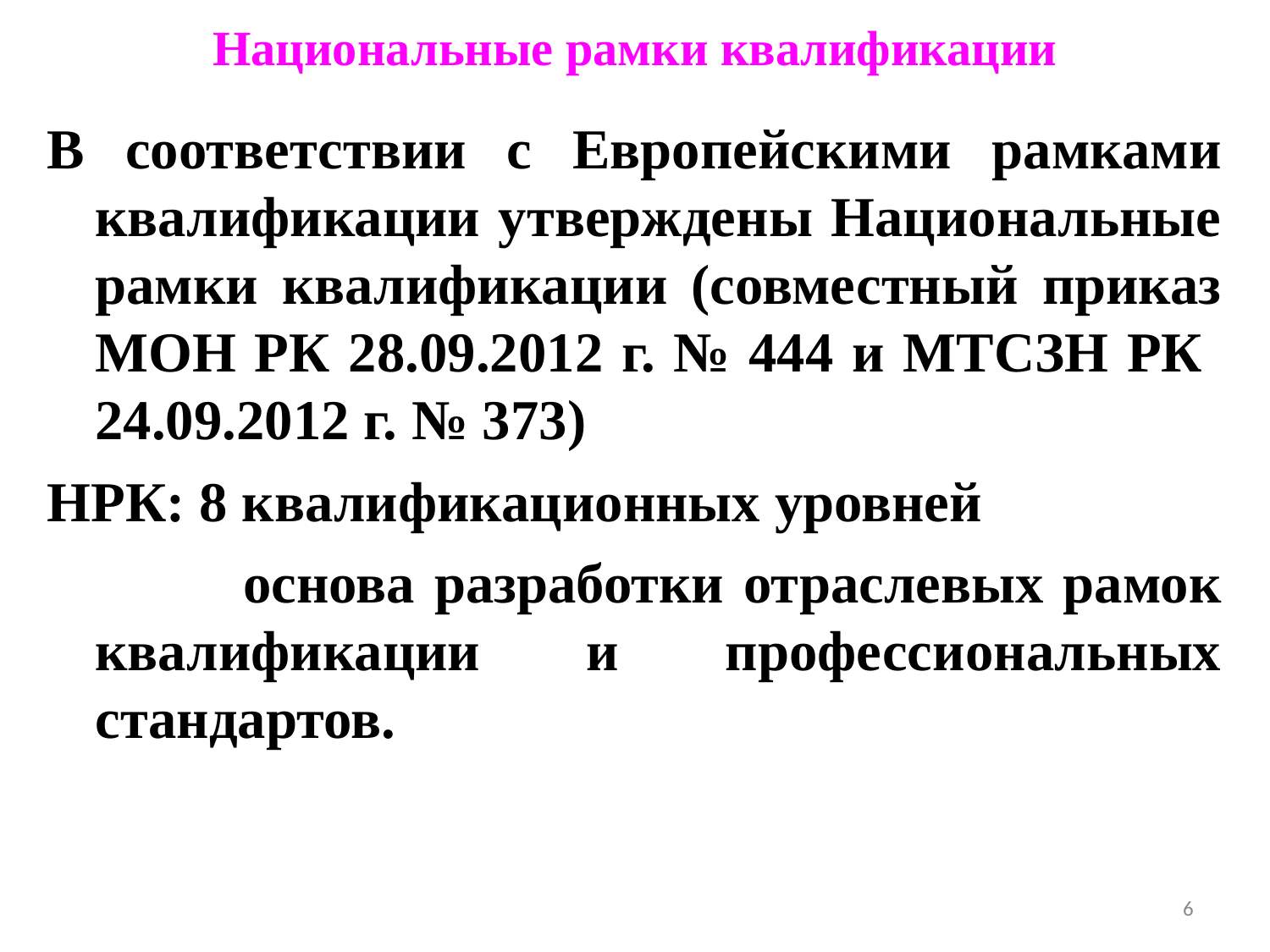

# Национальные рамки квалификации
В соответствии с Европейскими рамками квалификации утверждены Национальные рамки квалификации (совместный приказ МОН РК 28.09.2012 г. № 444 и МТСЗН РК  24.09.2012 г. № 373)
НРК: 8 квалификационных уровней
          основа разработки отраслевых рамок квалификации и профессиональных стандартов.

Москва, 2013
6